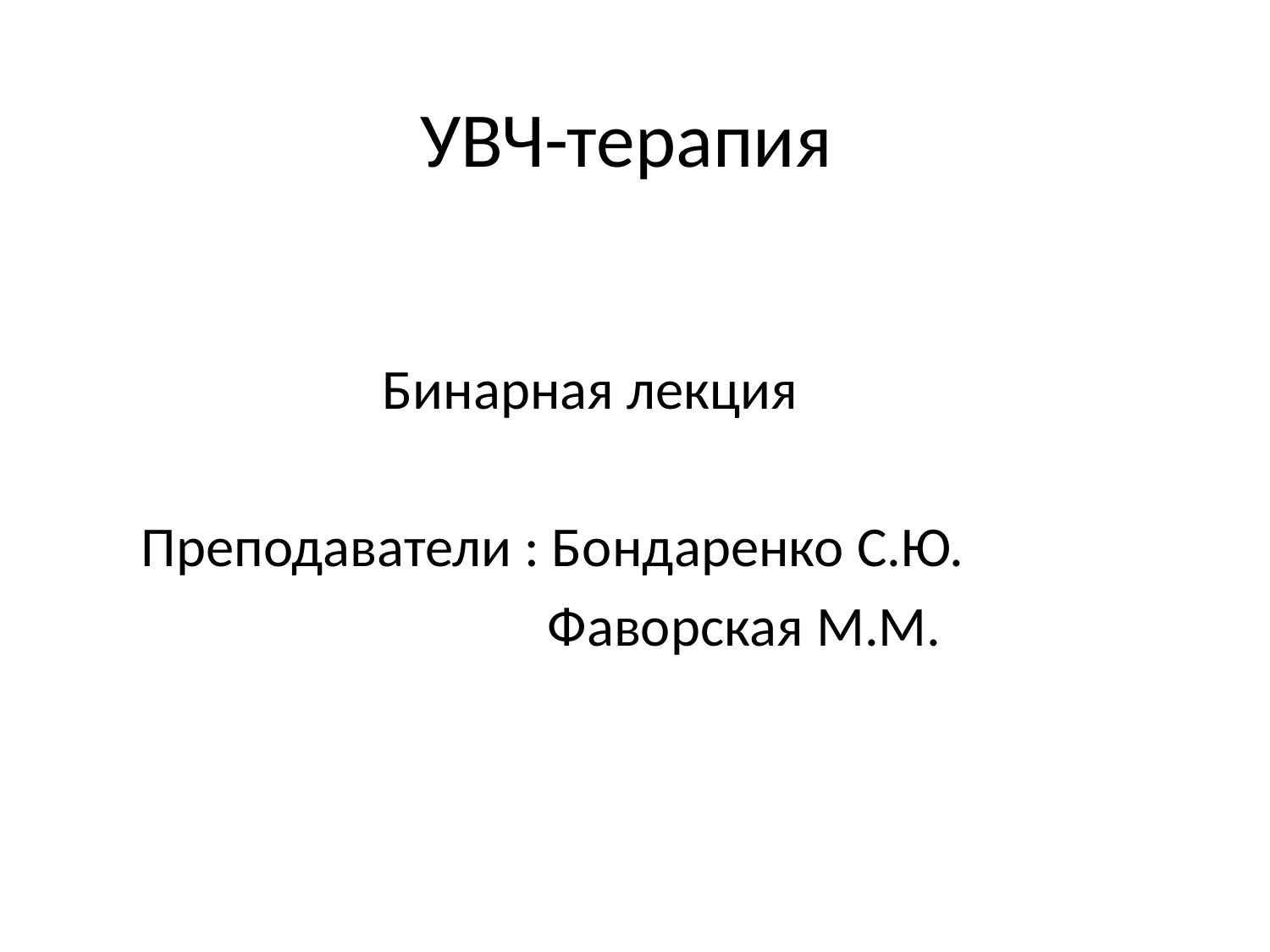

# УВЧ-терапия
                        Бинарная лекция

     Преподаватели : Бондаренко С.Ю.
                                     Фаворская М.М.